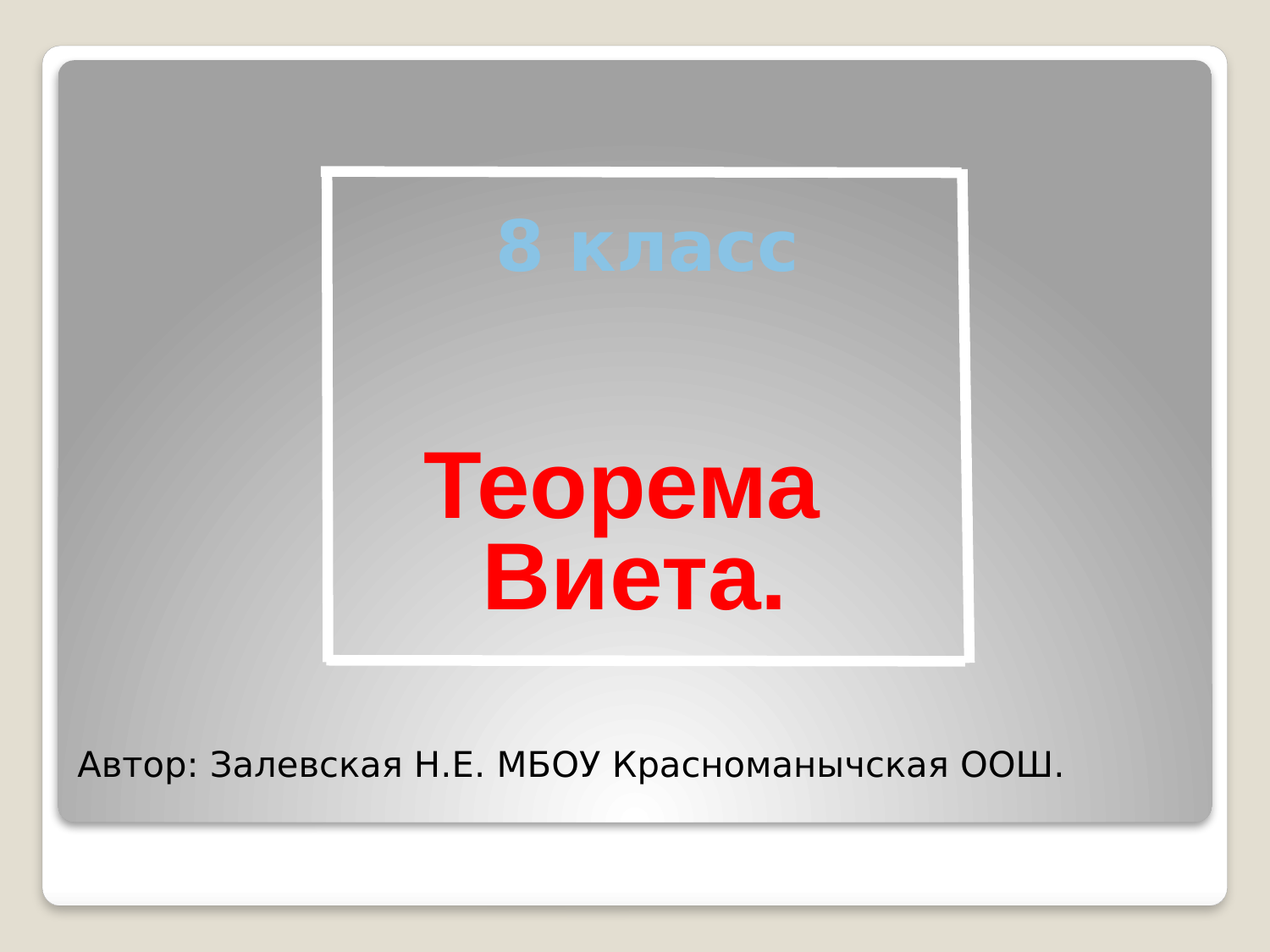

8 класс
Теорема
Виета.
Автор: Залевская Н.Е. МБОУ Красноманычская ООШ.